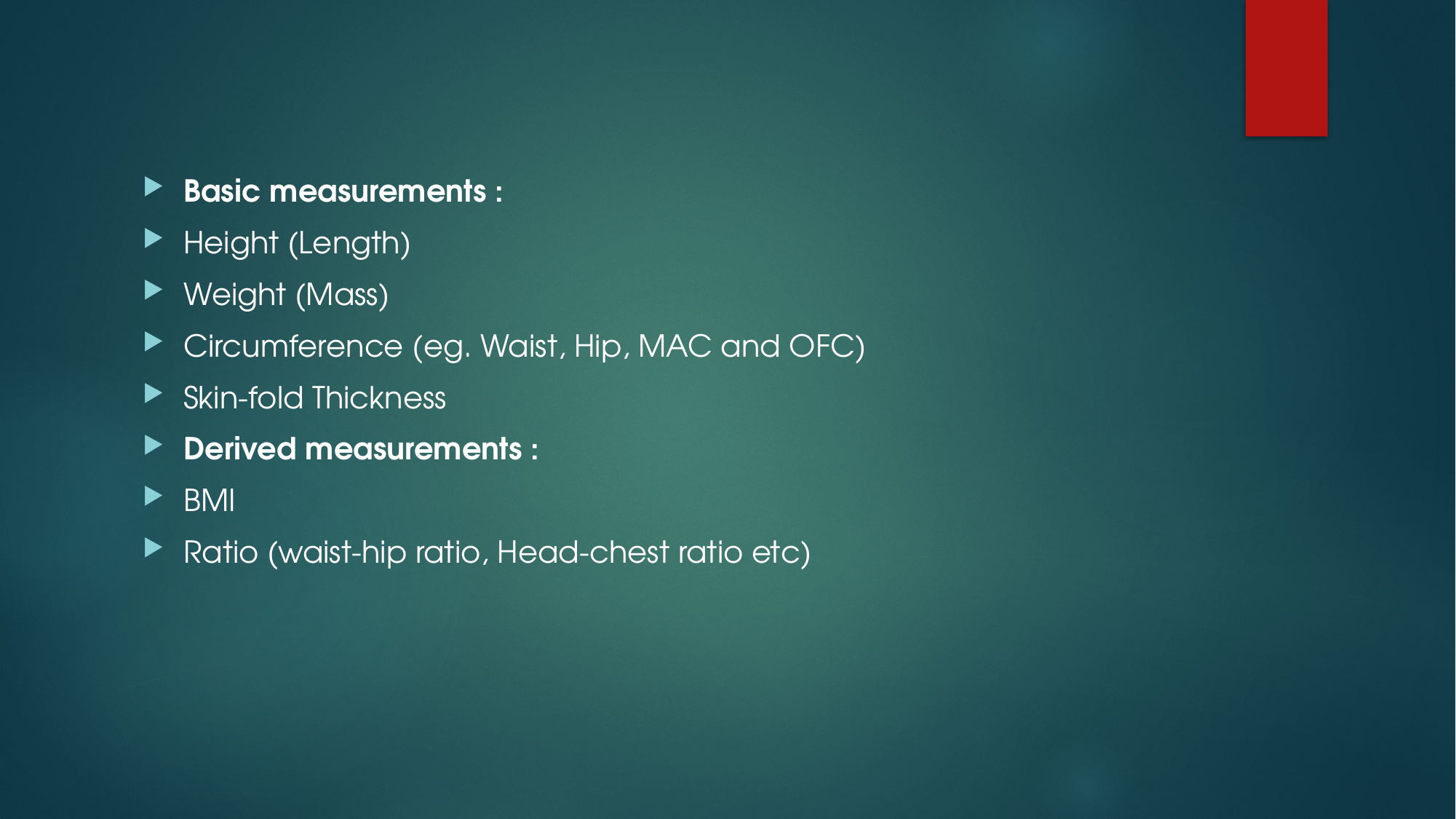

Basic measurements :
Height (Length)
Weight (Mass)
Circumference (eg. Waist, Hip, MAC and OFC)
Skin-fold Thickness
Derived measurements :
BMI
Ratio (waist-hip ratio, Head-chest ratio etc)